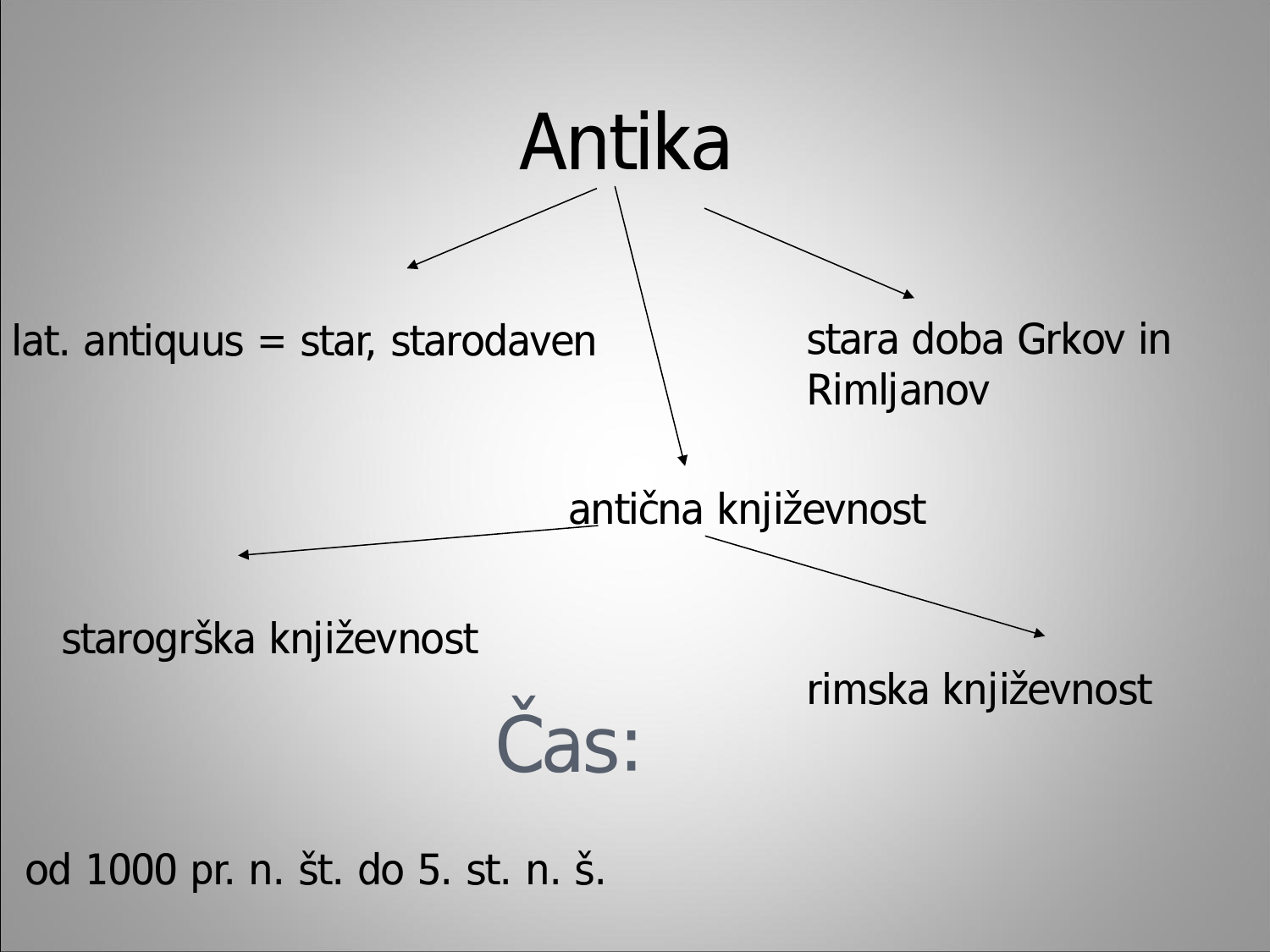

Antika

stara doba Grkov in Rimljanov
lat. antiquus = star, starodaven
                       antična književnost

starogrška književnost
# Čas:
rimska književnost
 od 1000 pr. n. št. do 5. st. n. š.